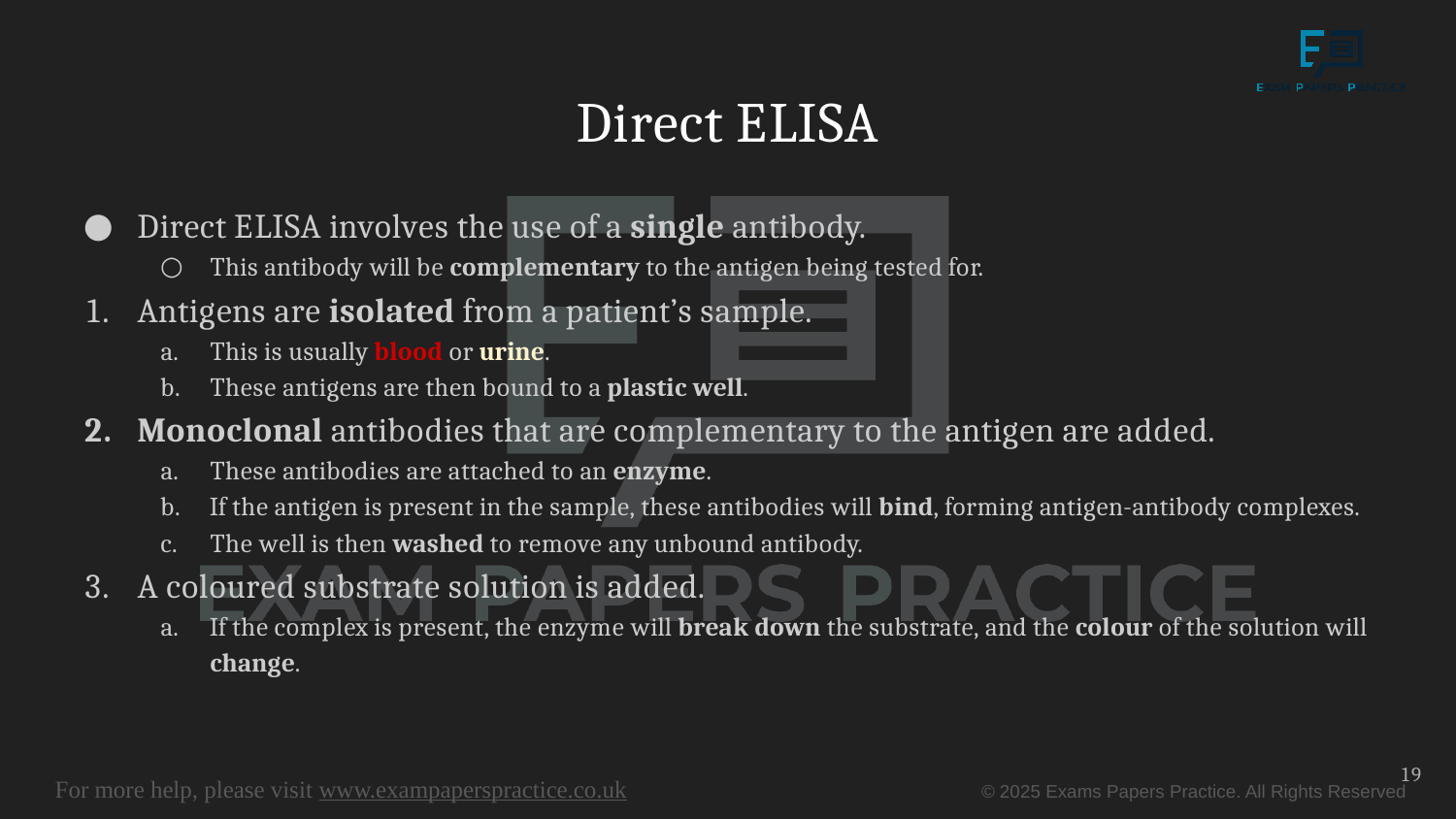

# Direct ELISA

Direct ELISA involves the use of a single antibody.
This antibody will be complementary to the antigen being tested for.
Antigens are isolated from a patient’s sample.
This is usually blood or urine.
These antigens are then bound to a plastic well.
Monoclonal antibodies that are complementary to the antigen are added.
These antibodies are attached to an enzyme.
If the antigen is present in the sample, these antibodies will bind, forming antigen-antibody complexes.
The well is then washed to remove any unbound antibody.
A coloured substrate solution is added.
If the complex is present, the enzyme will break down the substrate, and the colour of the solution will change.
19